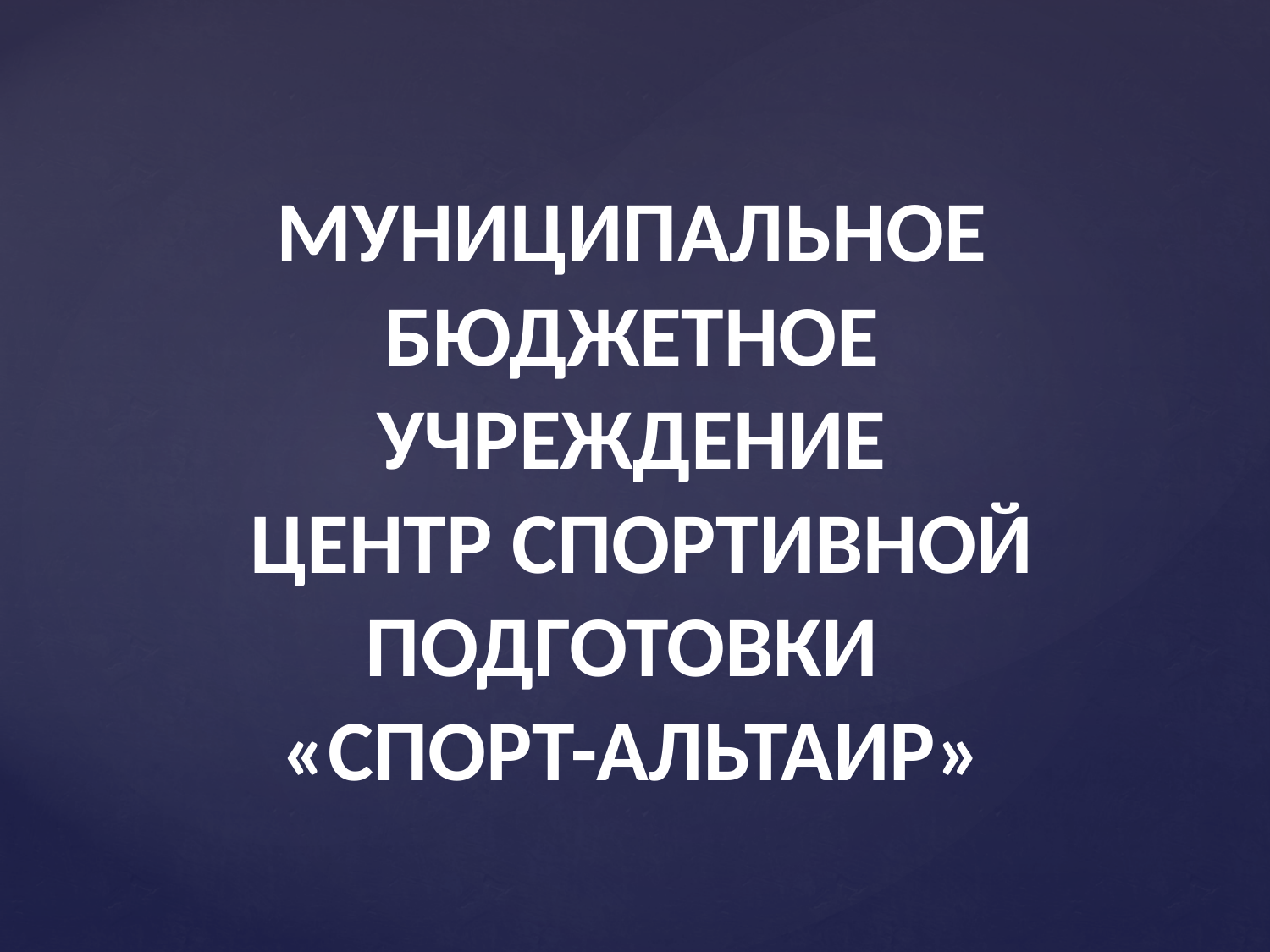

# МУНИЦИПАЛЬНОЕ БЮДЖЕТНОЕ УЧРЕЖДЕНИЕ ЦЕНТР СПОРТИВНОЙ ПОДГОТОВКИ «СПОРТ-АЛЬТАИР»